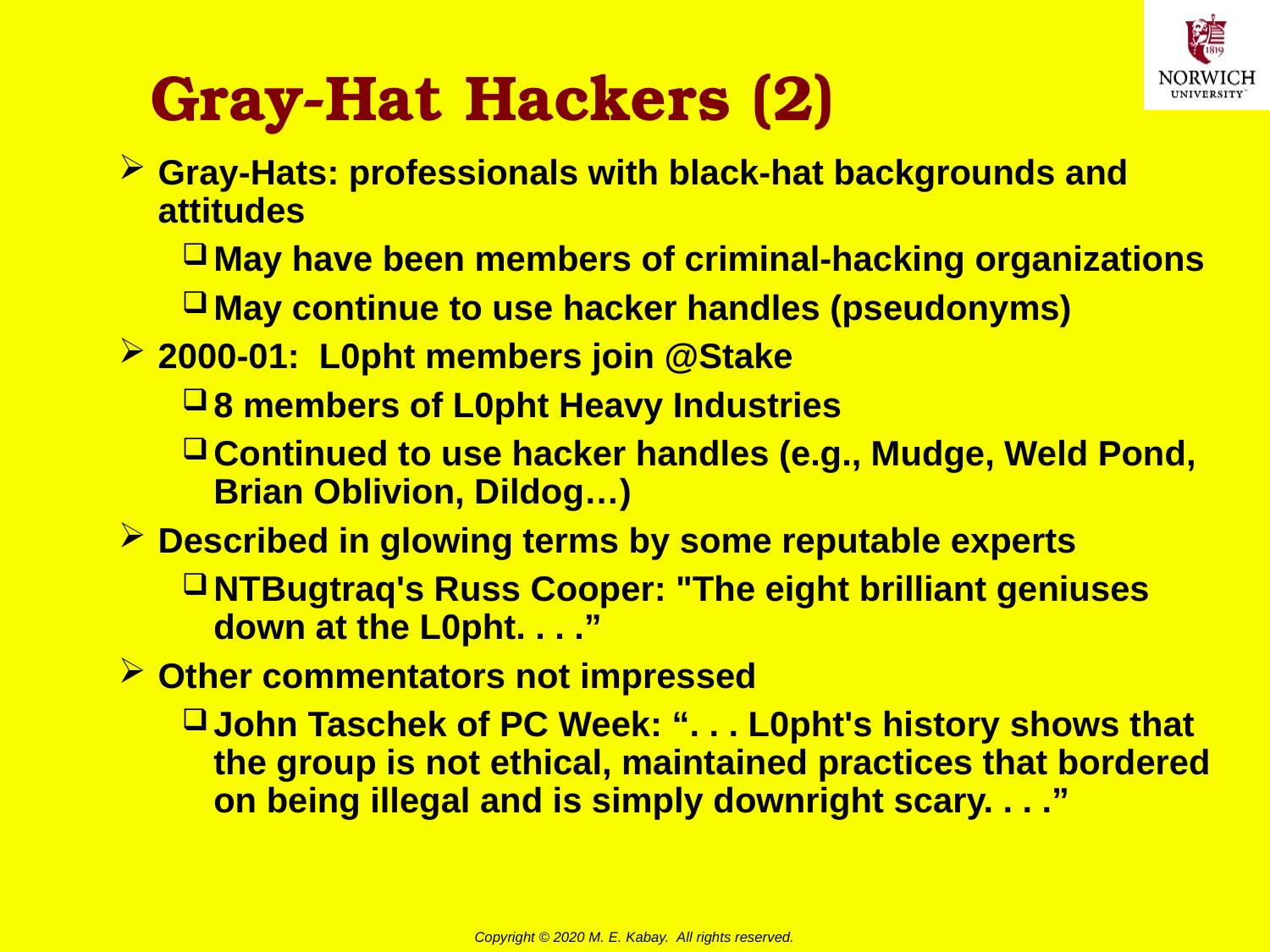

# Gray-Hat Hackers (2)
Gray-Hats: professionals with black-hat backgrounds and attitudes
May have been members of criminal-hacking organizations
May continue to use hacker handles (pseudonyms)
2000-01:  L0pht members join @Stake
8 members of L0pht Heavy Industries
Continued to use hacker handles (e.g., Mudge, Weld Pond, Brian Oblivion, Dildog…)
Described in glowing terms by some reputable experts
NTBugtraq's Russ Cooper: "The eight brilliant geniuses down at the L0pht. . . .”
Other commentators not impressed
John Taschek of PC Week: “. . . L0pht's history shows that the group is not ethical, maintained practices that bordered on being illegal and is simply downright scary. . . .”